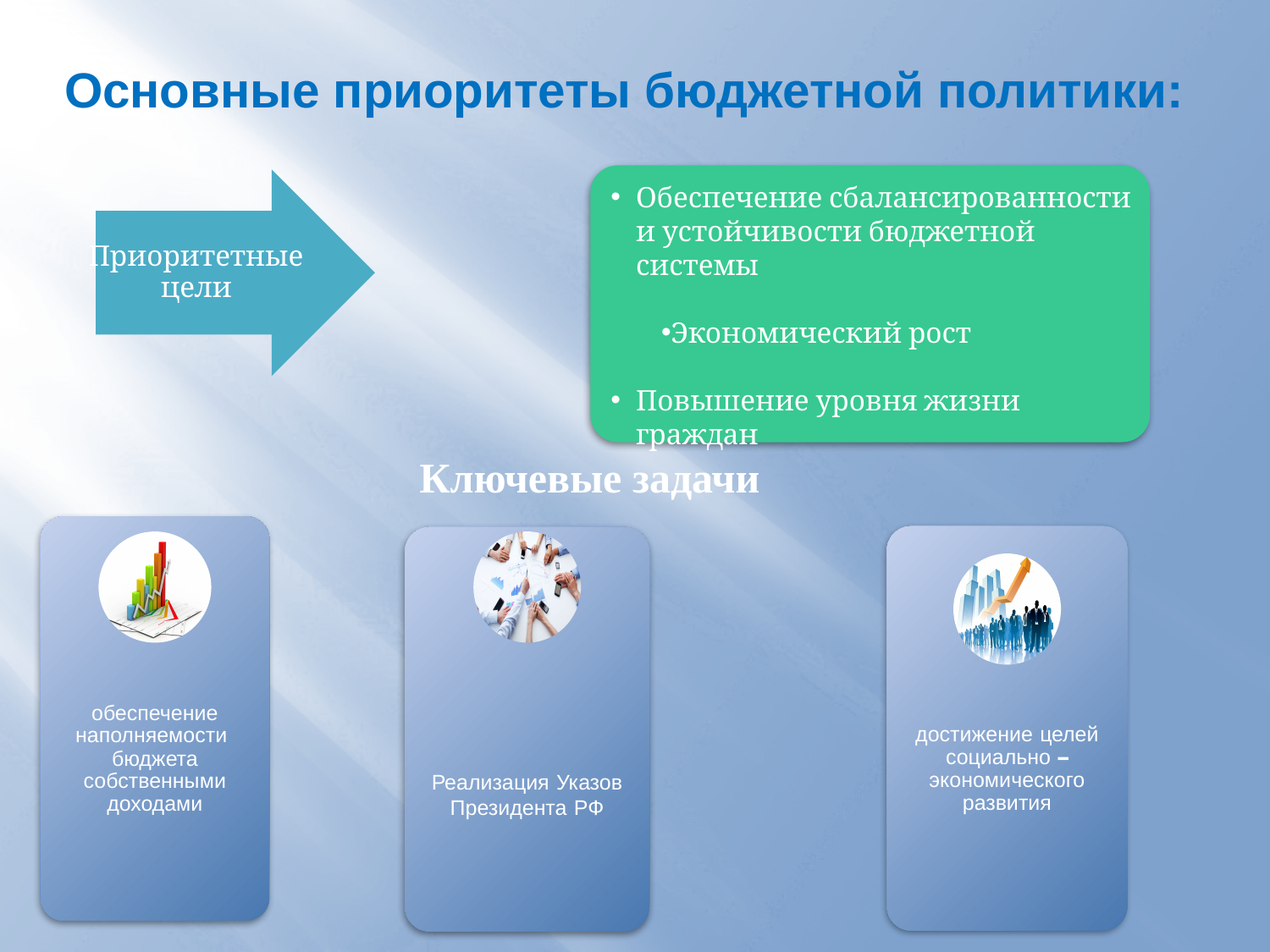

# Основные приоритеты бюджетной политики:

Приоритетные цели
Обеспечение сбалансированности и устойчивости бюджетной системы

Экономический рост

Повышение уровня жизни граждан
Ключевые задачи

обеспечение наполняемости  бюджета собственными доходами

достижение целей социально –экономического развития

Реализация Указов Президента РФ